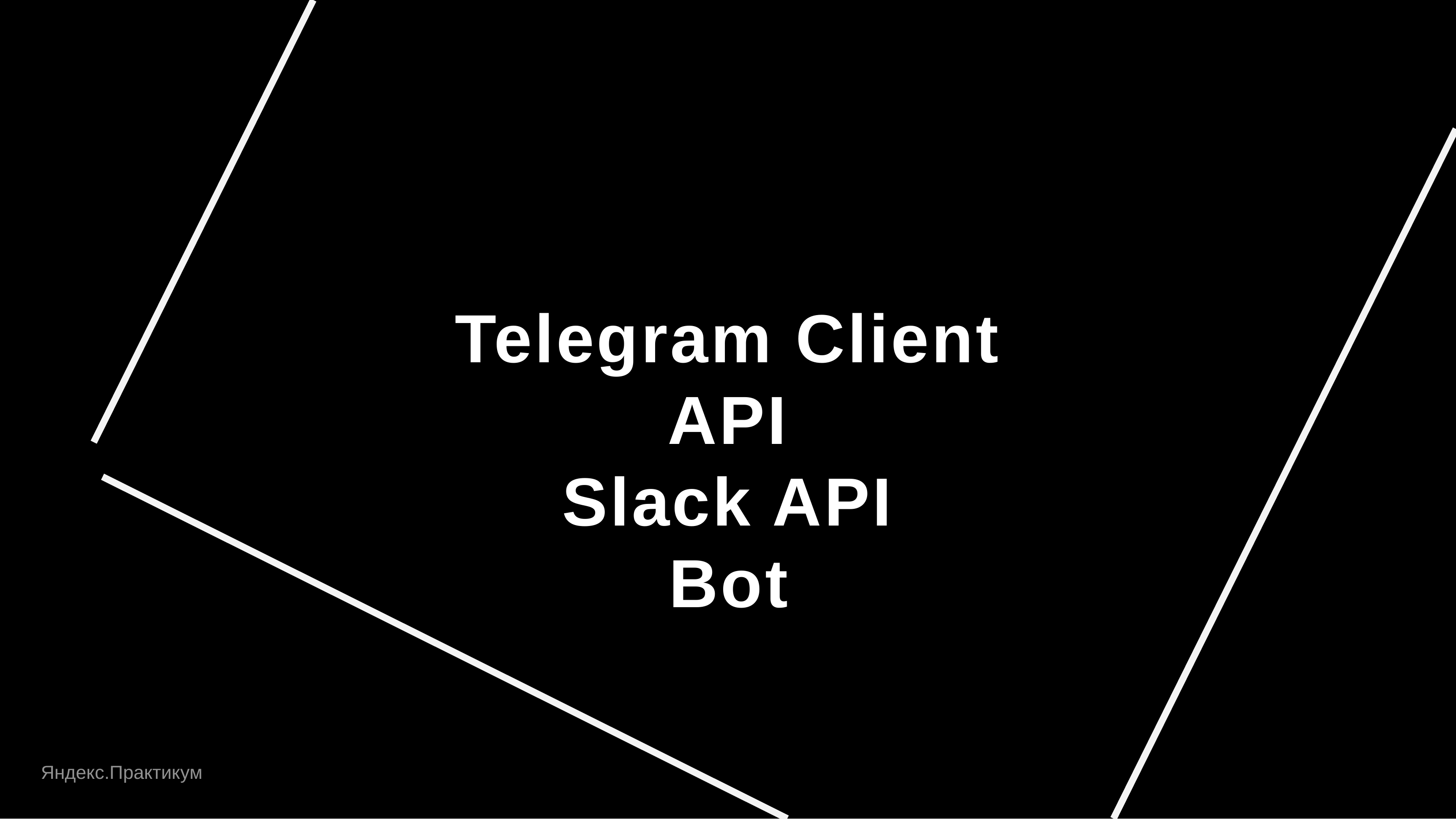

# Telegram Client API Slack API Bot

Яндекс.Практикум